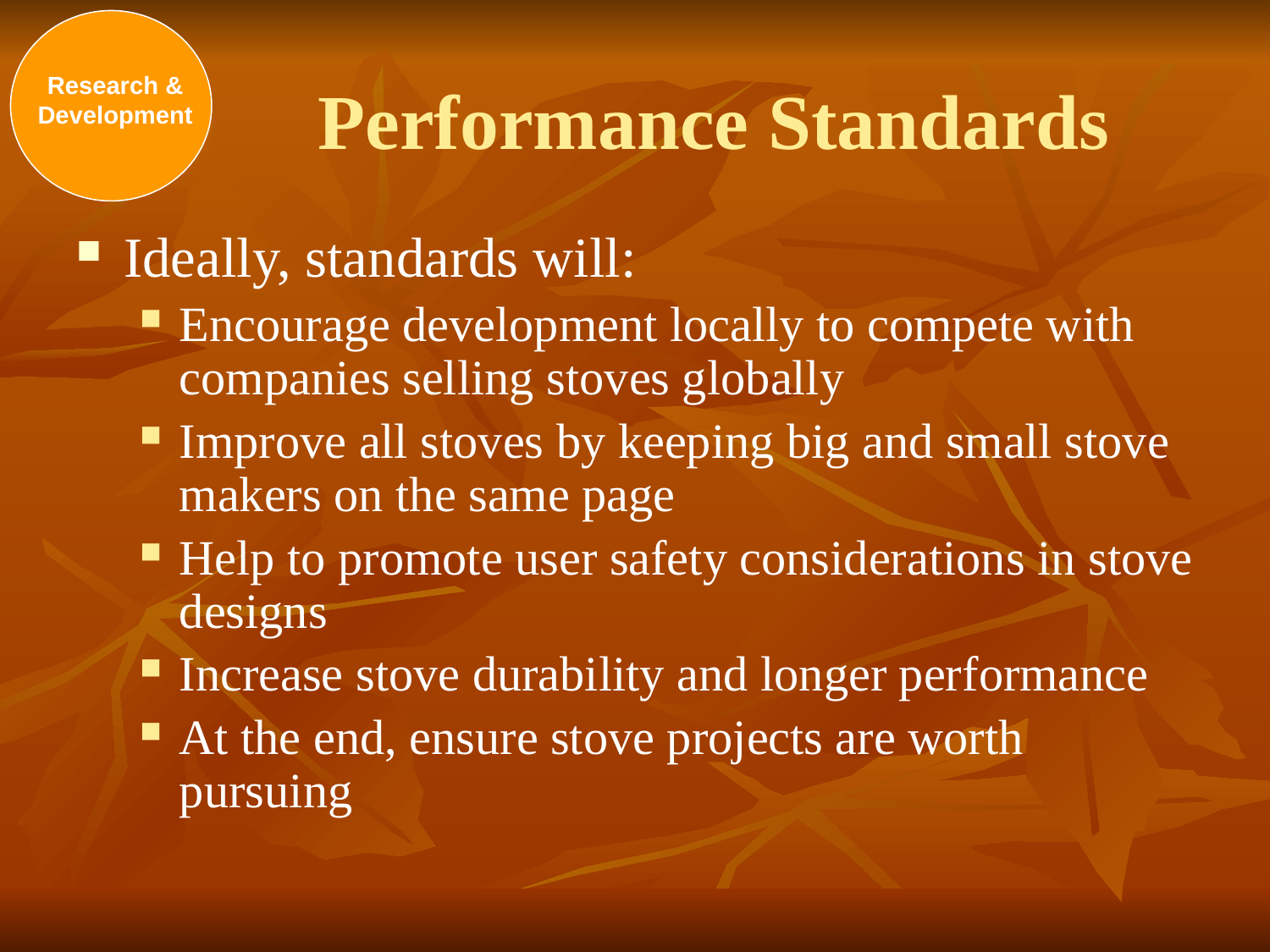

# Performance Standards
Research & Development
Ideally, standards will:
Encourage development locally to compete with companies selling stoves globally
Improve all stoves by keeping big and small stove makers on the same page
Help to promote user safety considerations in stove designs
Increase stove durability and longer performance
At the end, ensure stove projects are worth pursuing